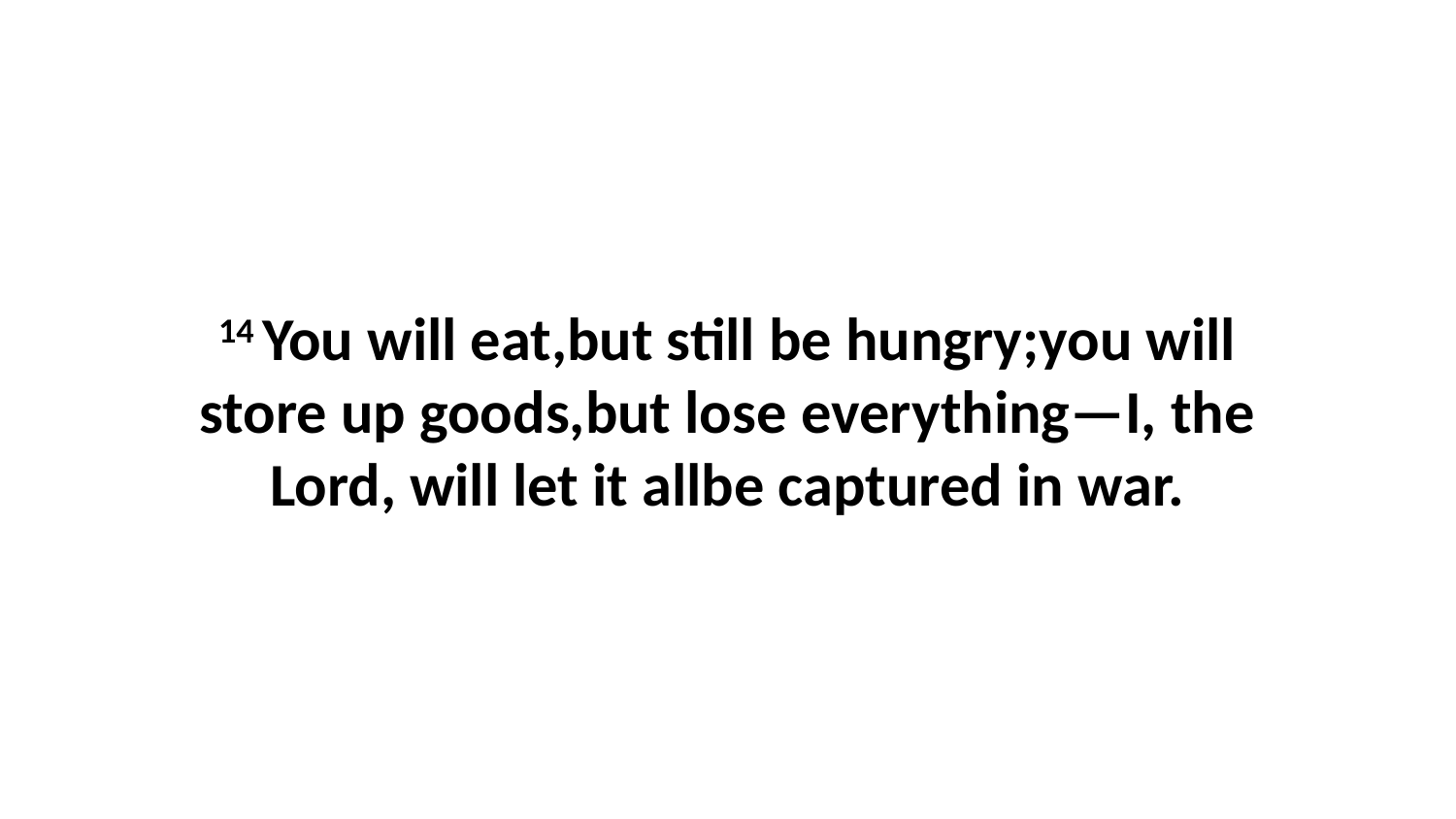

14 You will eat,but still be hungry;you will store up goods,but lose everything—I, the Lord, will let it allbe captured in war.